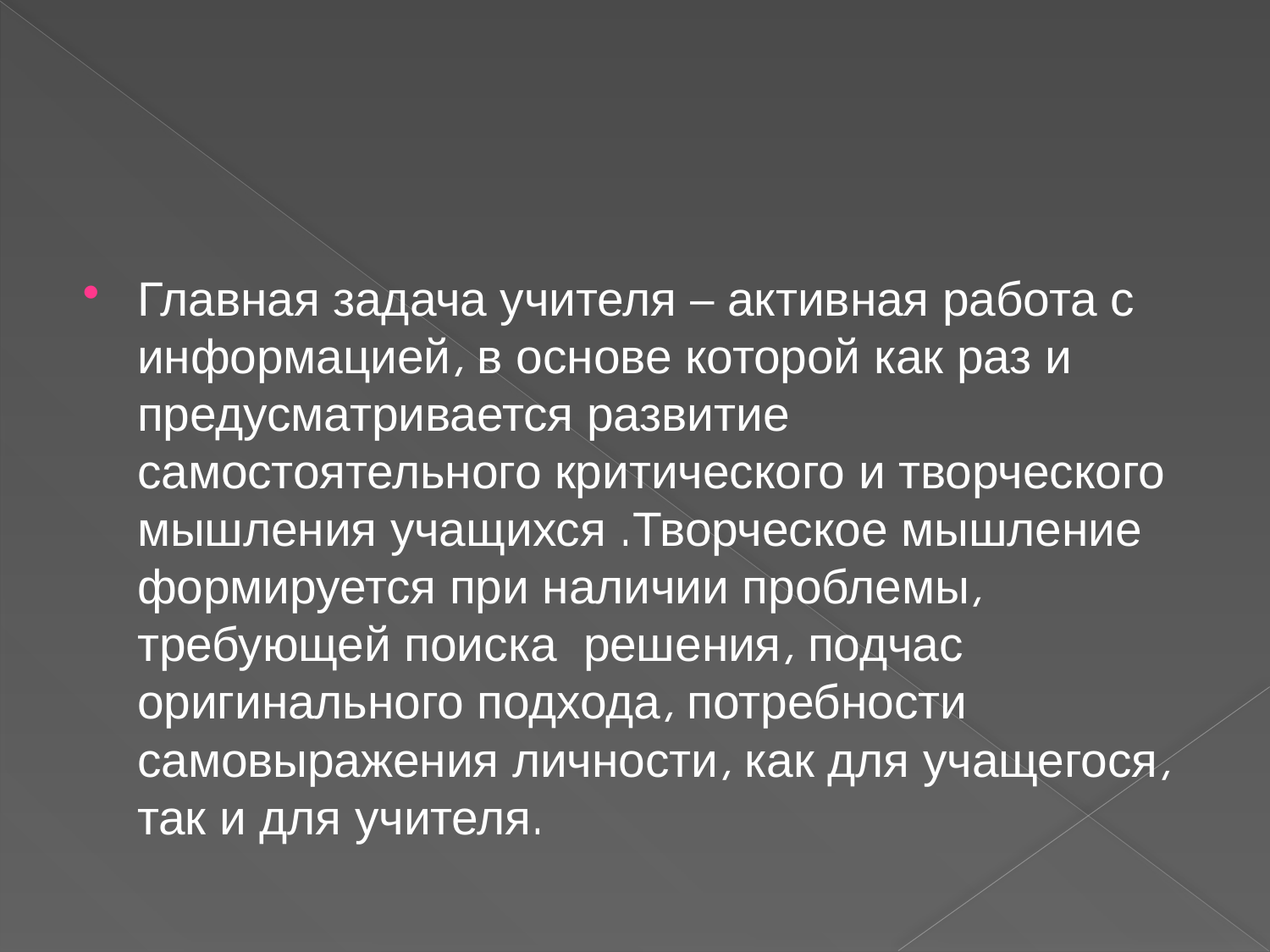

#
Главная задача учителя – активная работа с информацией, в основе которой как раз и предусматривается развитие самостоятельного критического и творческого мышления учащихся .Творческое мышление формируется при наличии проблемы, требующей поиска  решения, подчас оригинального подхода, потребности самовыражения личности, как для учащегося, так и для учителя.